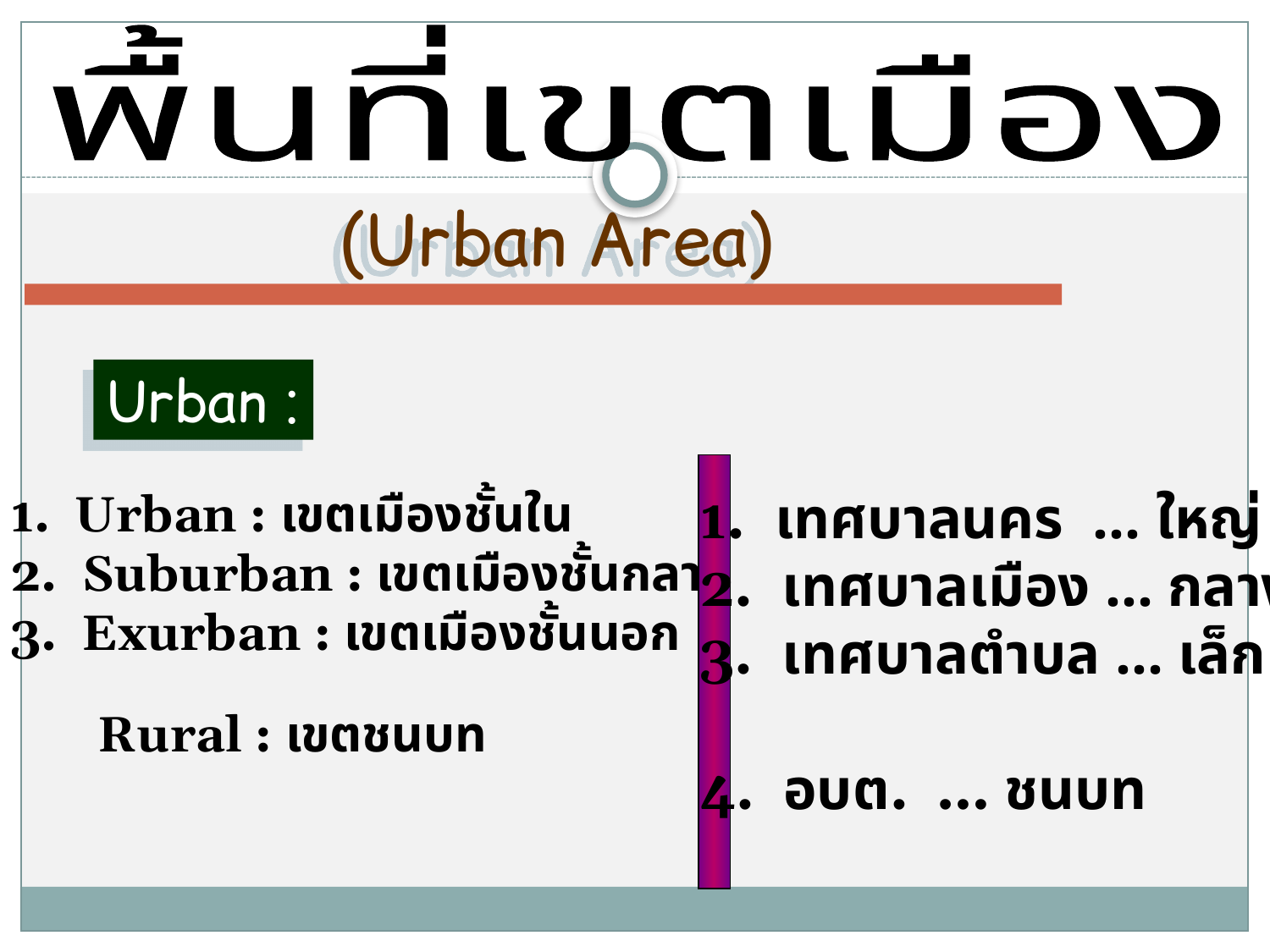

พื้นที่เขตเมือง
(Urban Area)

Urban :

1.  Urban : เขตเมืองชั้นใน
2.  Suburban : เขตเมืองชั้นกลาง
3.  Exurban : เขตเมืองชั้นนอก

       Rural : เขตชนบท
1.  เทศบาลนคร  … ใหญ่
2.  เทศบาลเมือง … กลาง
3.  เทศบาลตำบล … เล็ก

4.  อบต.  … ชนบท